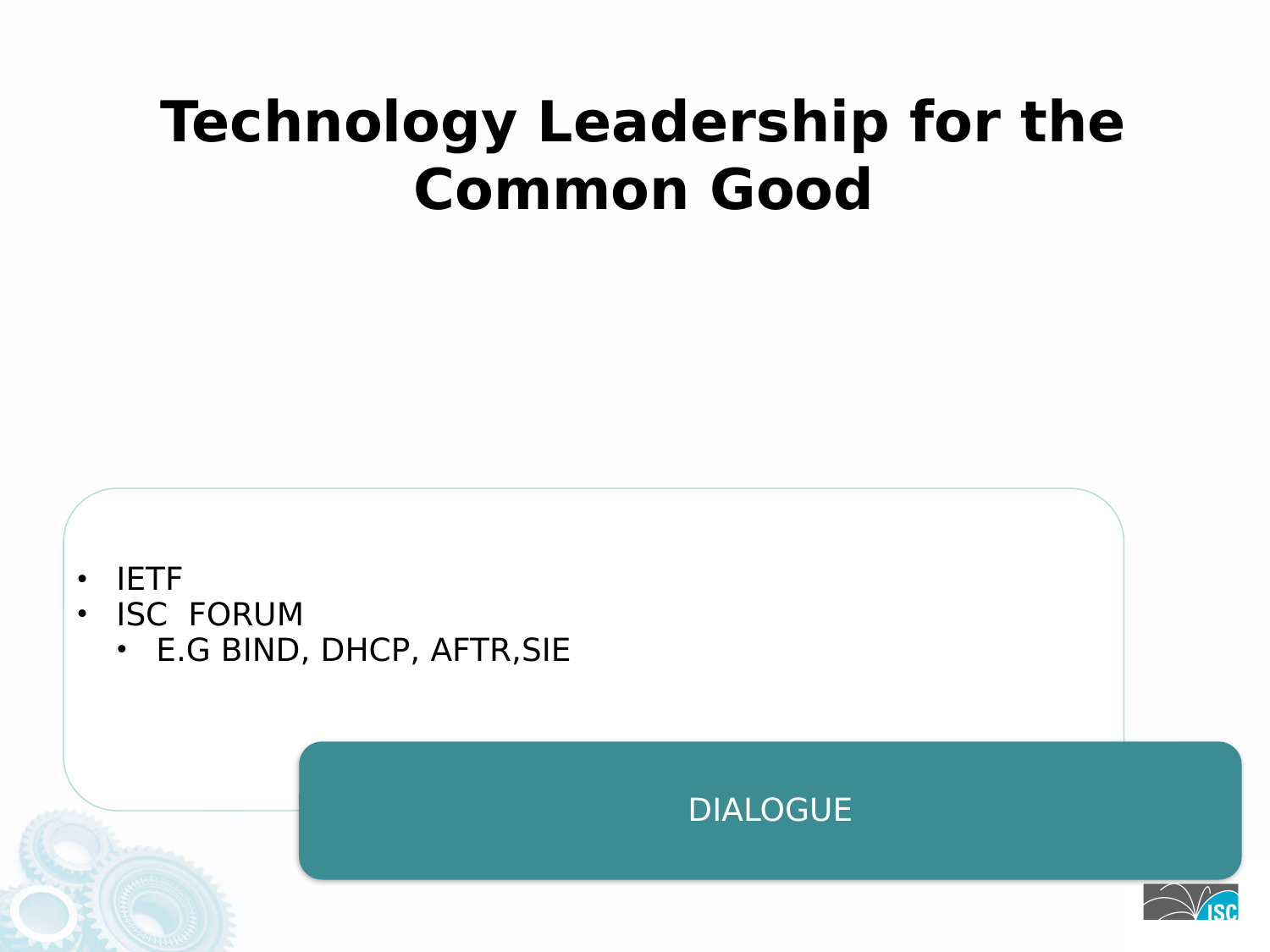

# Technology Leadership for the Common Good
DIALOGUE
IETF
ISC  FORUM
E.G BIND, DHCP, AFTR,SIE